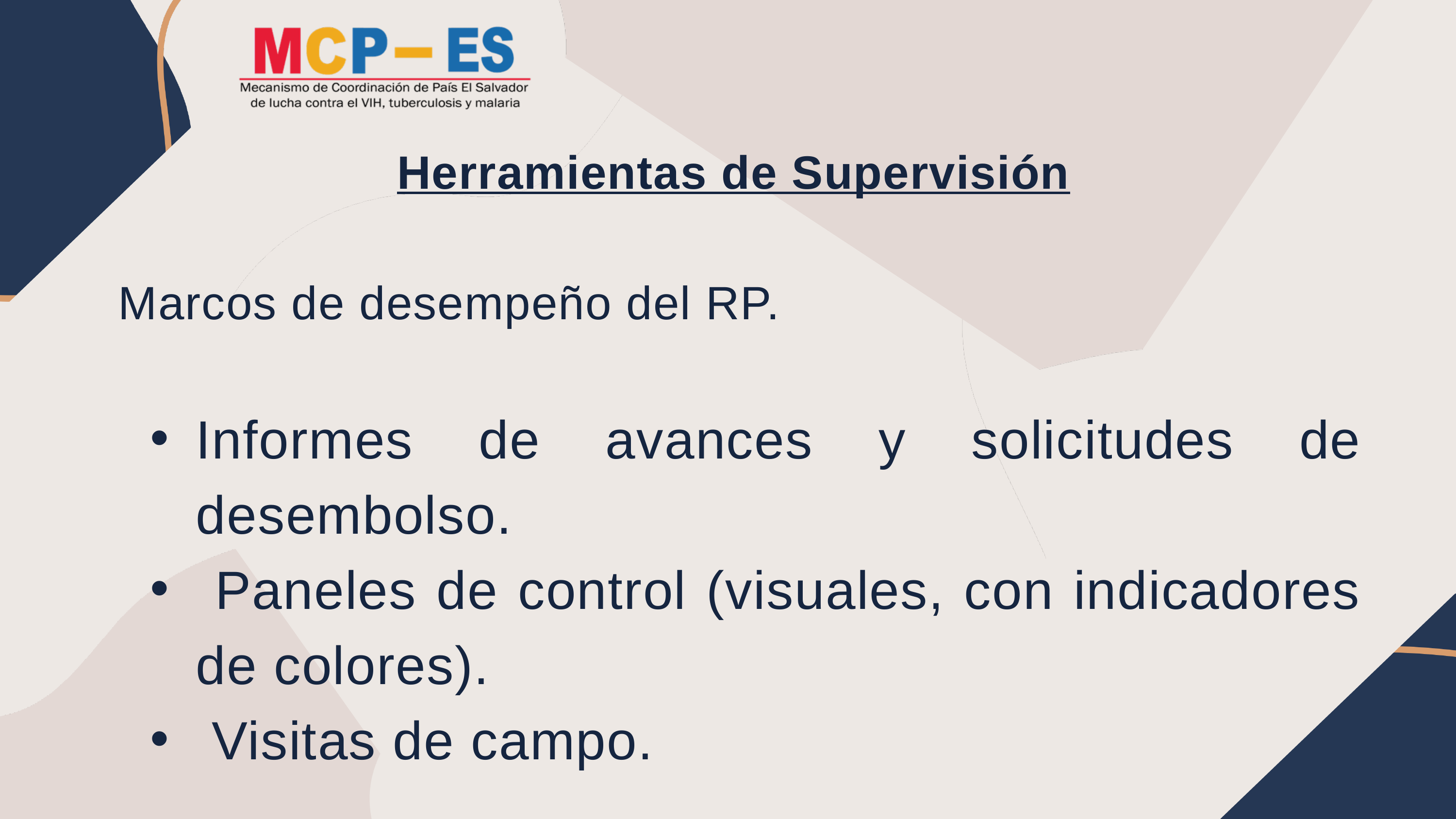

Herramientas de Supervisión

 Marcos de desempeño del RP.

Informes de avances y solicitudes de desembolso.
 Paneles de control (visuales, con indicadores de colores).
 Visitas de campo.